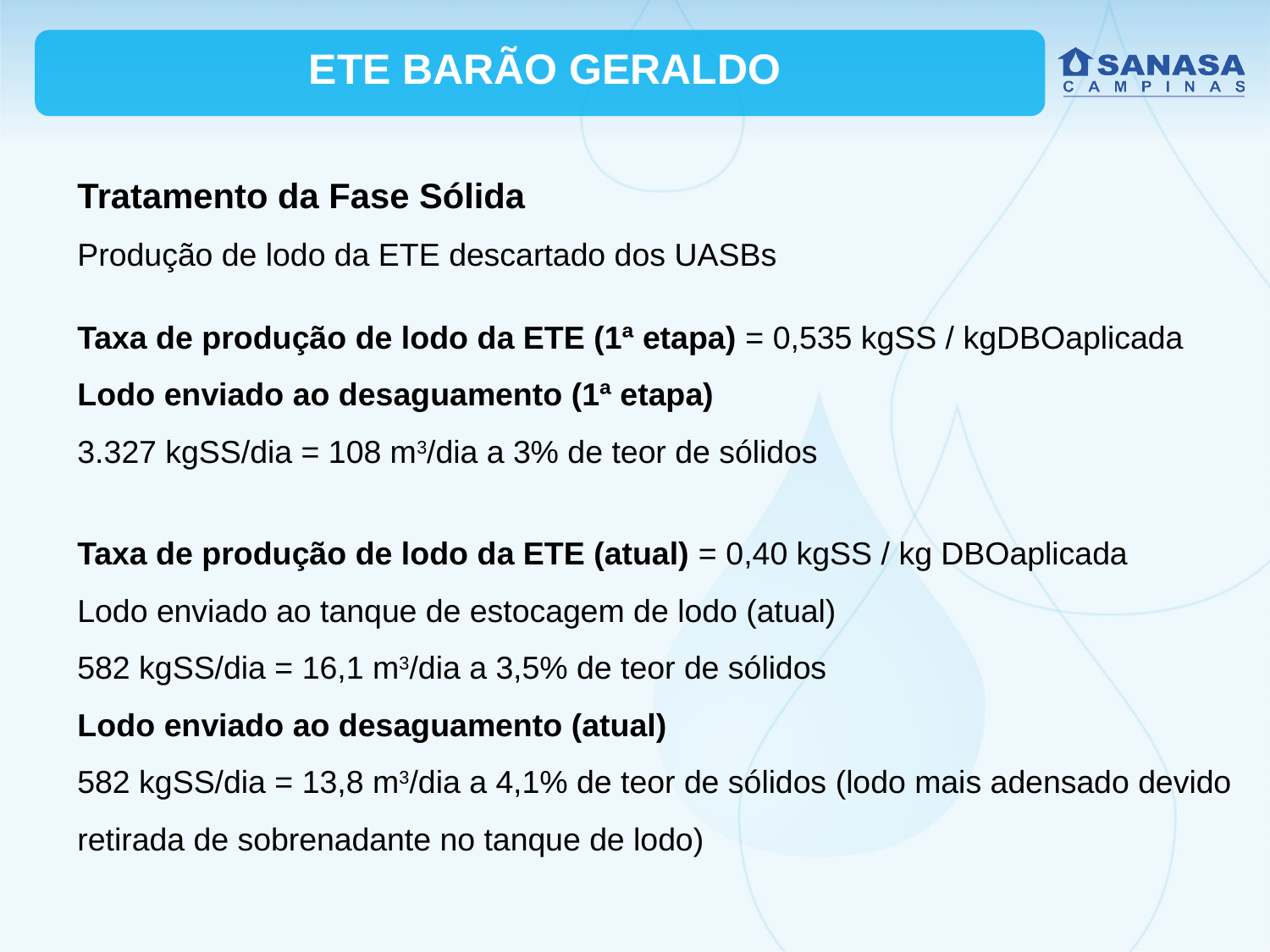

ETE BARÃO GERALDO
Tratamento da Fase Sólida
Produção de lodo da ETE descartado dos UASBs

Taxa de produção de lodo da ETE (1ª etapa) = 0,535 kgSS / kgDBOaplicada
Lodo enviado ao desaguamento (1ª etapa)
3.327 kgSS/dia = 108 m3/dia a 3% de teor de sólidos

Taxa de produção de lodo da ETE (atual) = 0,40 kgSS / kg DBOaplicada
Lodo enviado ao tanque de estocagem de lodo (atual)
582 kgSS/dia = 16,1 m3/dia a 3,5% de teor de sólidos
Lodo enviado ao desaguamento (atual)
582 kgSS/dia = 13,8 m3/dia a 4,1% de teor de sólidos (lodo mais adensado devido retirada de sobrenadante no tanque de lodo)